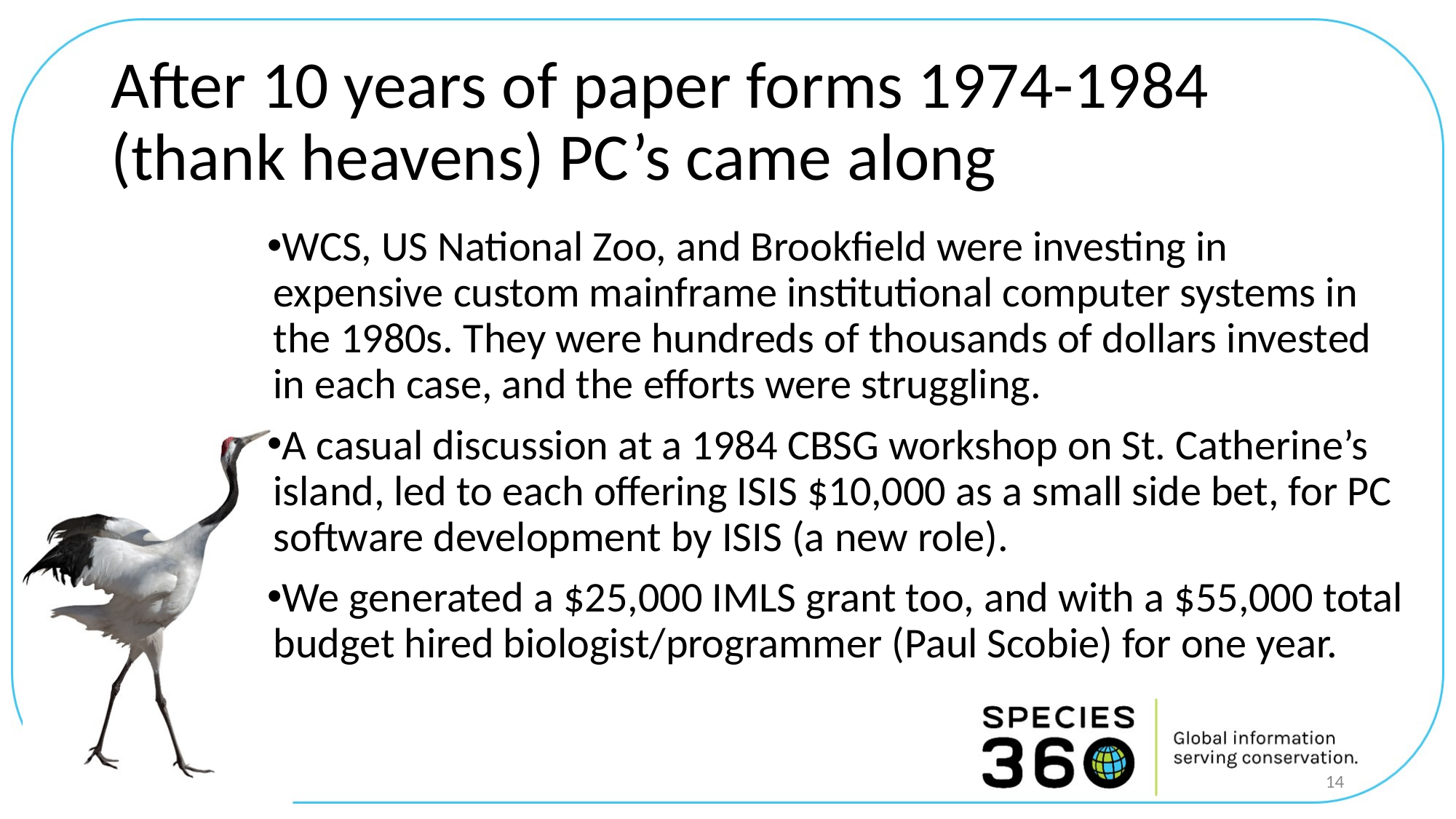

# After 10 years of paper forms 1974-1984 (thank heavens) PC’s came along
WCS, US National Zoo, and Brookfield were investing in expensive custom mainframe institutional computer systems in the 1980s. They were hundreds of thousands of dollars invested in each case, and the efforts were struggling.
A casual discussion at a 1984 CBSG workshop on St. Catherine’s island, led to each offering ISIS $10,000 as a small side bet, for PC software development by ISIS (a new role).
We generated a $25,000 IMLS grant too, and with a $55,000 total budget hired biologist/programmer (Paul Scobie) for one year.
14